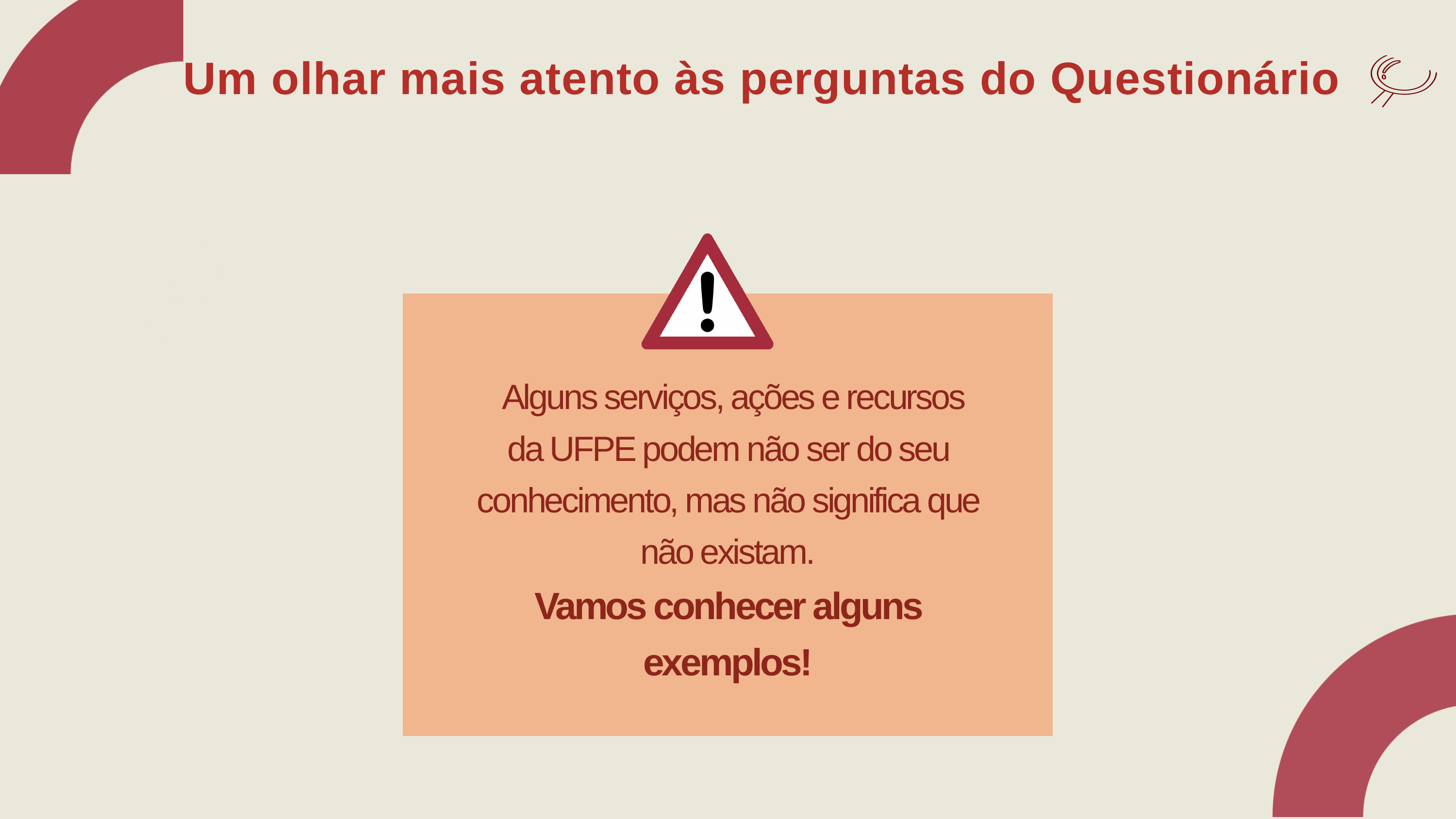

Um olhar mais atento às perguntas do Questionário

 Alguns serviços, ações e recursos da UFPE podem não ser do seu conhecimento, mas não significa que não existam.
Vamos conhecer alguns exemplos!